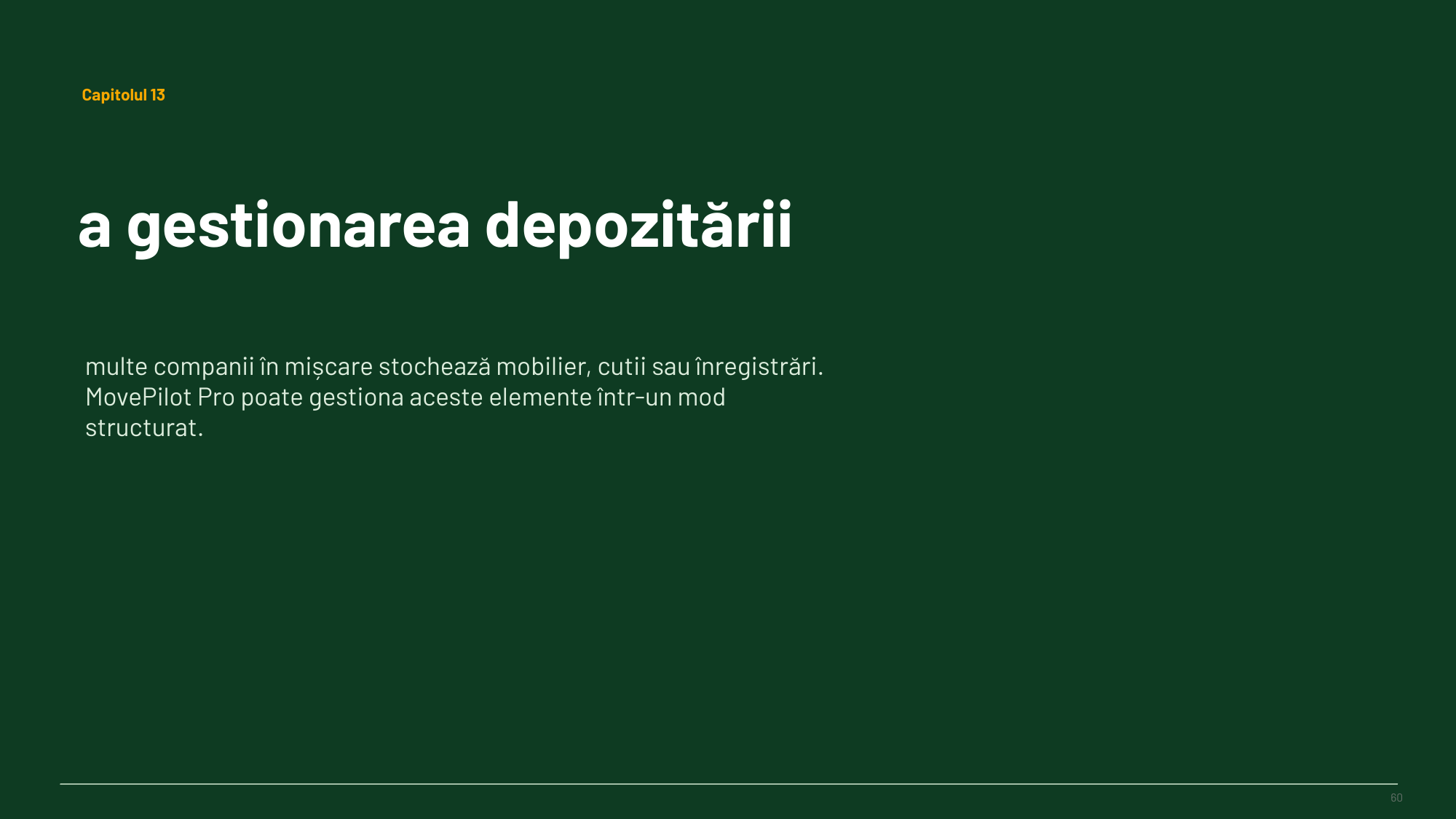

MovePilot Pro 4.0
Capitolul 13
a gestionarea depozitării
multe companii în mișcare stochează mobilier, cutii sau înregistrări. MovePilot Pro poate gestiona aceste elemente într-un mod structurat.

60